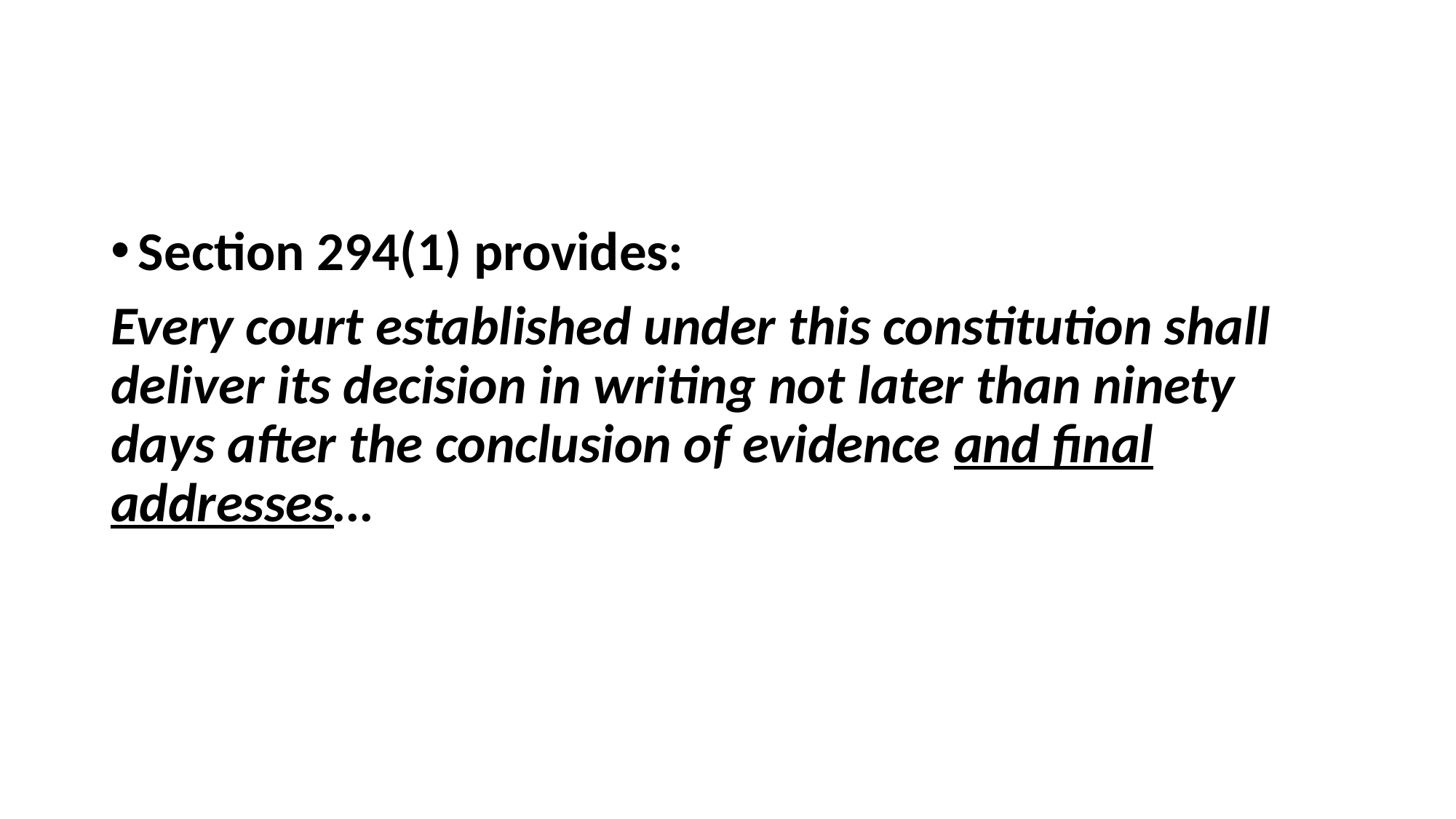

#
Section 294(1) provides:
Every court established under this constitution shall deliver its decision in writing not later than ninety days after the conclusion of evidence and final addresses…